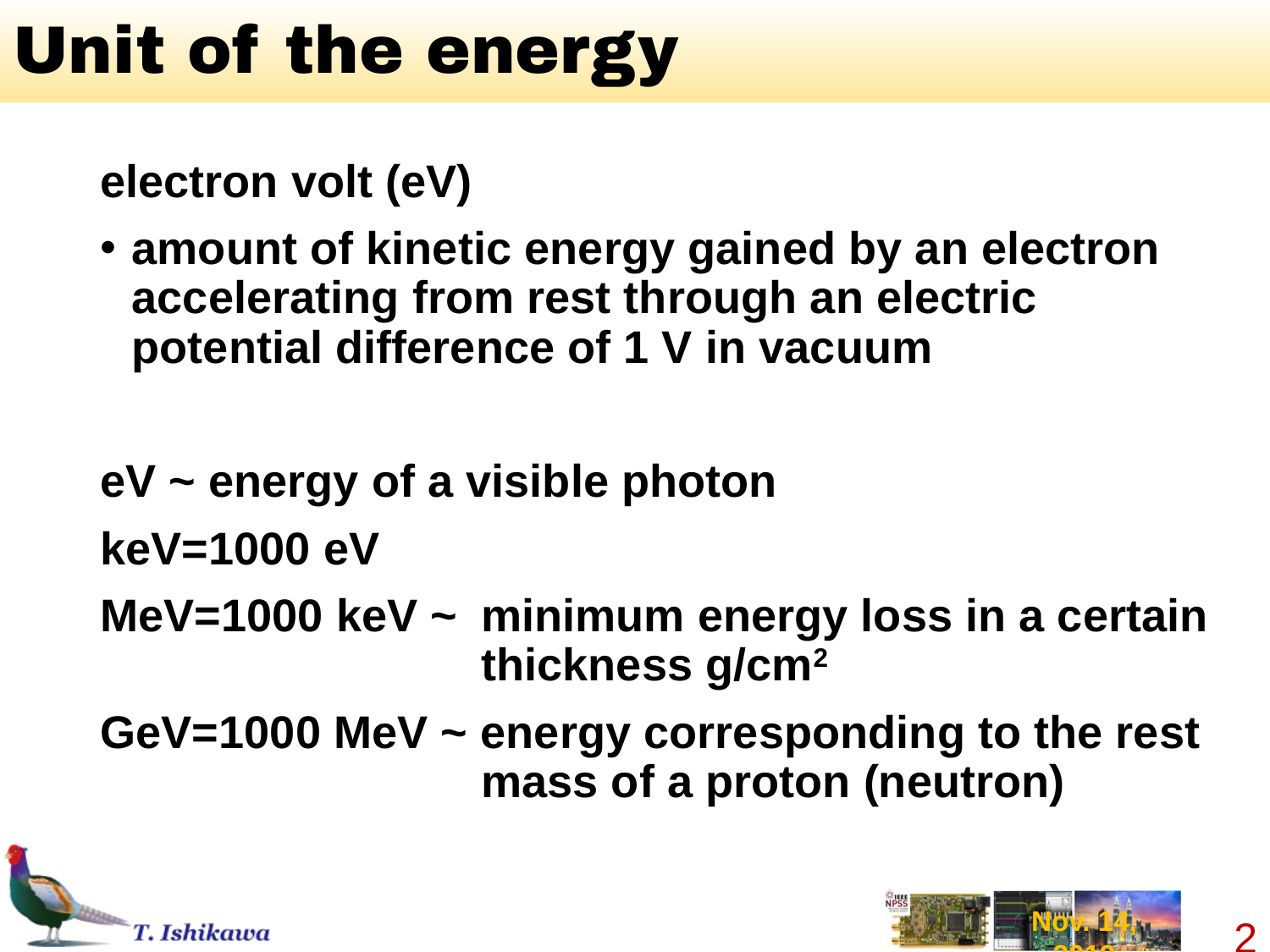

# Unit of the energy
electron volt (eV)
amount of kinetic energy gained by an electron accelerating from rest through an electric potential difference of 1 V in vacuum

eV ~ energy of a visible photon
keV=1000 eV
MeV=1000 keV ~	minimum energy loss in a certain
			thickness g/cm2
GeV=1000 MeV ~ energy corresponding to the rest
			mass of a proton (neutron)
2
Nov. 14, 2019